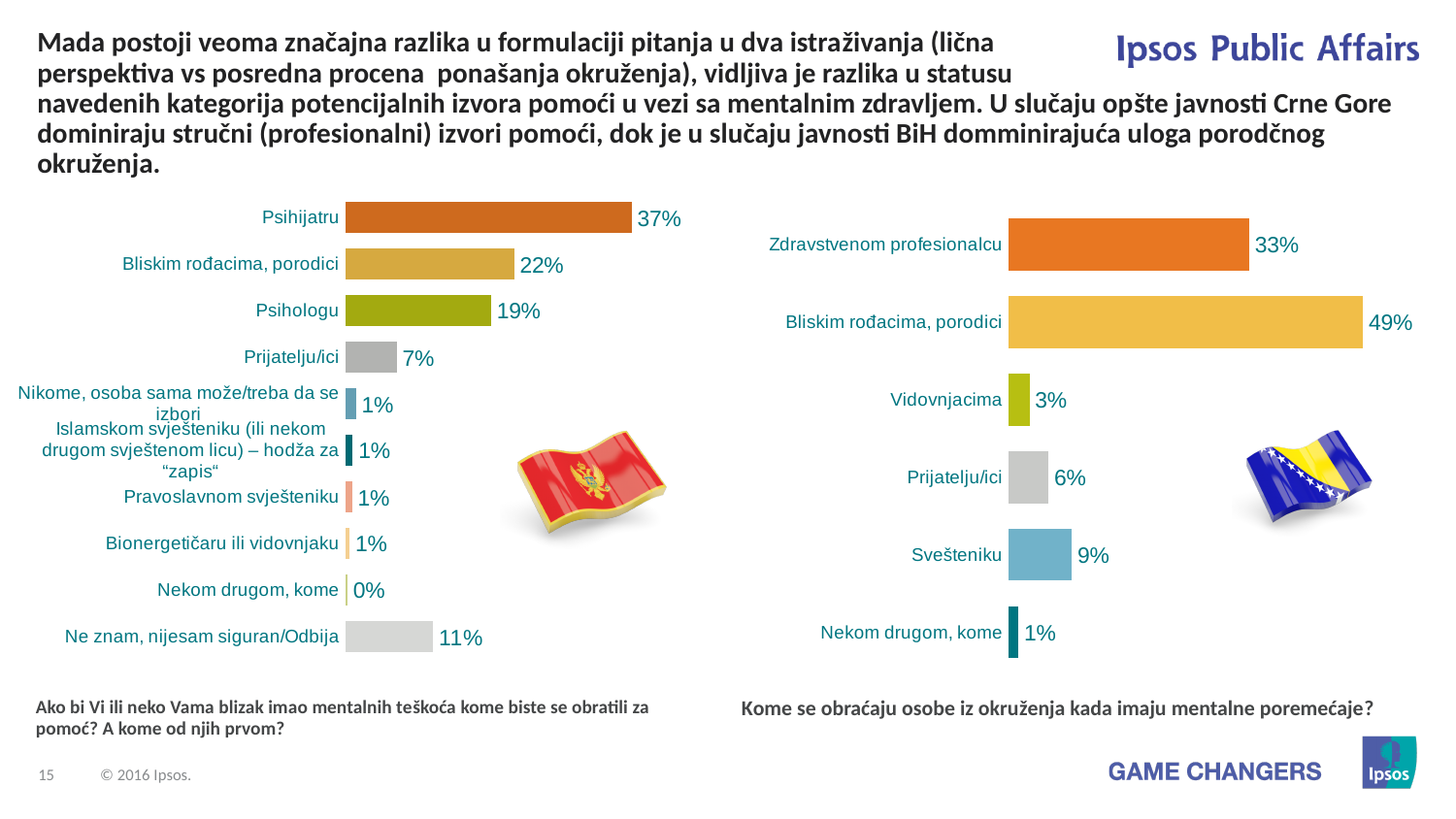

# Mada postoji veoma značajna razlika u formulaciji pitanja u dva istraživanja (lična perspektiva vs posredna procena  ponašanja okruženja), vidljiva je razlika u statusu
navedenih kategorija potencijalnih izvora pomoći u vezi sa mentalnim zdravljem. U slučaju opšte javnosti Crne Gore dominiraju stručni (profesionalni) izvori pomoći, dok je u slučaju javnosti BiH domminirajuća uloga porodčnog okruženja.

### Chart

| Category | Total |
|---|---|
| Psihijatru | 37.1 |
| Bliskim rođacima, porodici | 21.9 |
| Psihologu | 18.9 |
| Prijatelju/ici | 6.7 |
| Nikome, osoba sama može/treba da se izbori | 1.4 |
| Islamskom svješteniku (ili nekom drugom svještenom licu) – hodža za “zapis“ | 1.0 |
| Pravoslavnom svješteniku | 0.9 |
| Bionergetičaru ili vidovnjaku | 0.6 |
| Nekom drugom, kome | 0.3 |
| Ne znam, nijesam siguran/Odbija | 11.4 |

### Chart

| Category | Total |
|---|---|
| Zdravstvenom profesionalcu | 33.0 |
| Bliskim rođacima, porodici | 48.6 |
| Vidovnjacima | 2.9 |
| Prijatelju/ici | 5.5 |
| Svešteniku | 8.7 |
| Nekom drugom, kome | 1.4 |
Ako bi Vi ili neko Vama blizak imao mentalnih teškoća kome biste se obratili za pomoć? A kome od njih prvom?
Kome se obraćaju osobe iz okruženja kada imaju mentalne poremećaje?